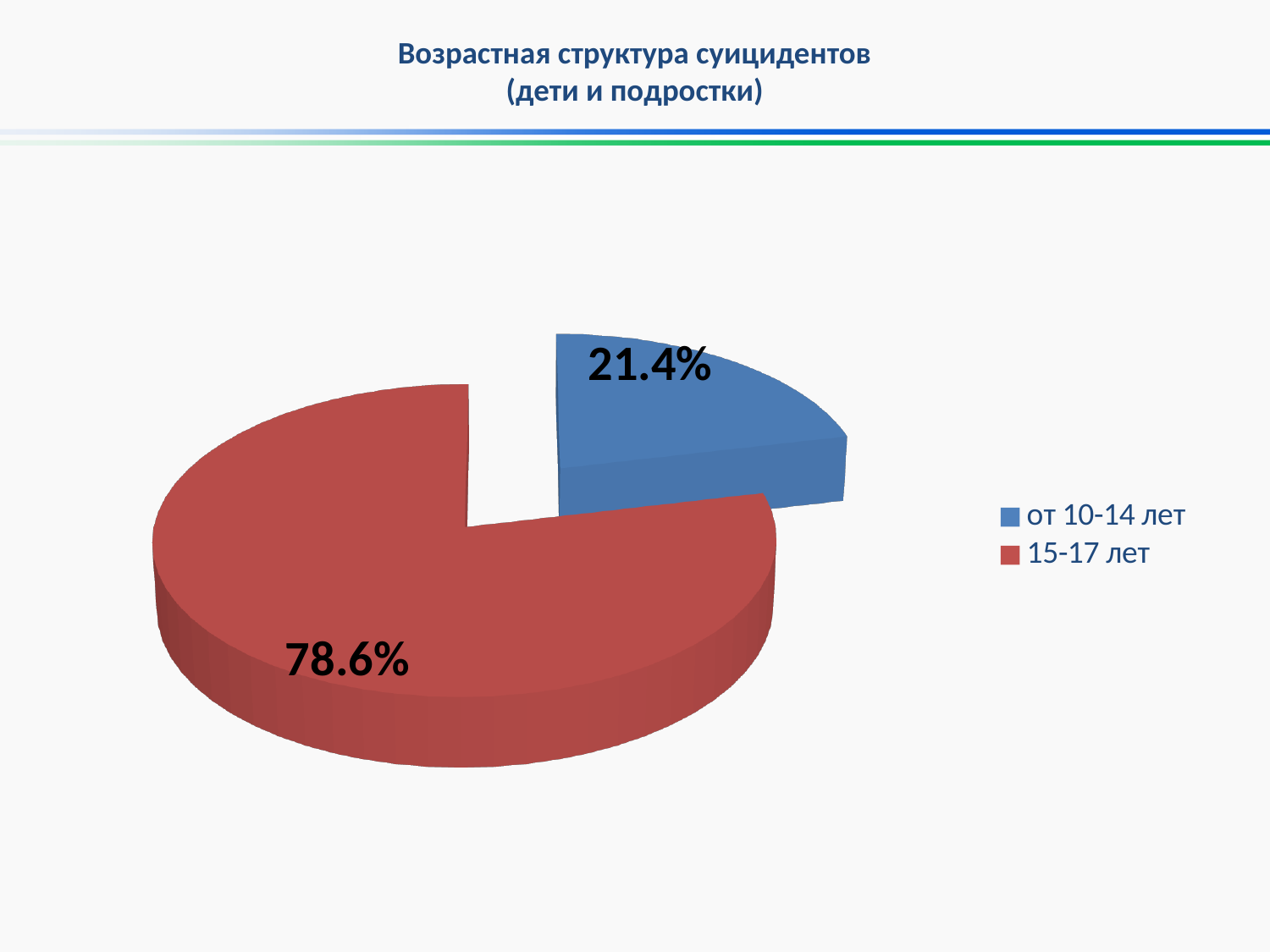

# Возрастная структура суицидентов (дети и подростки)

[unsupported chart]